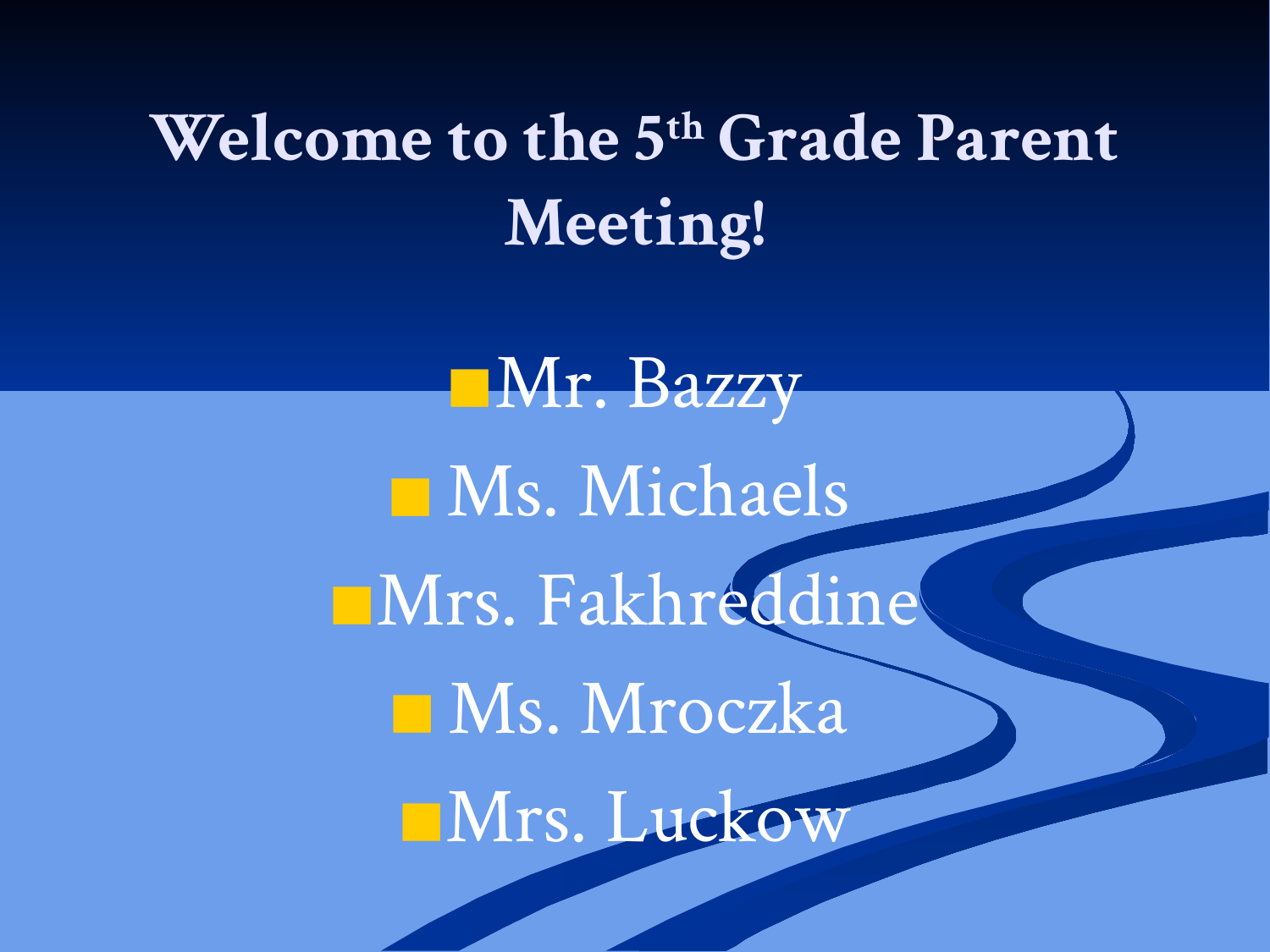

# Welcome to the 5th Grade Parent Meeting!
Mr. Bazzy
Ms. Michaels
Mrs. Fakhreddine
Ms. Mroczka
Mrs. Luckow